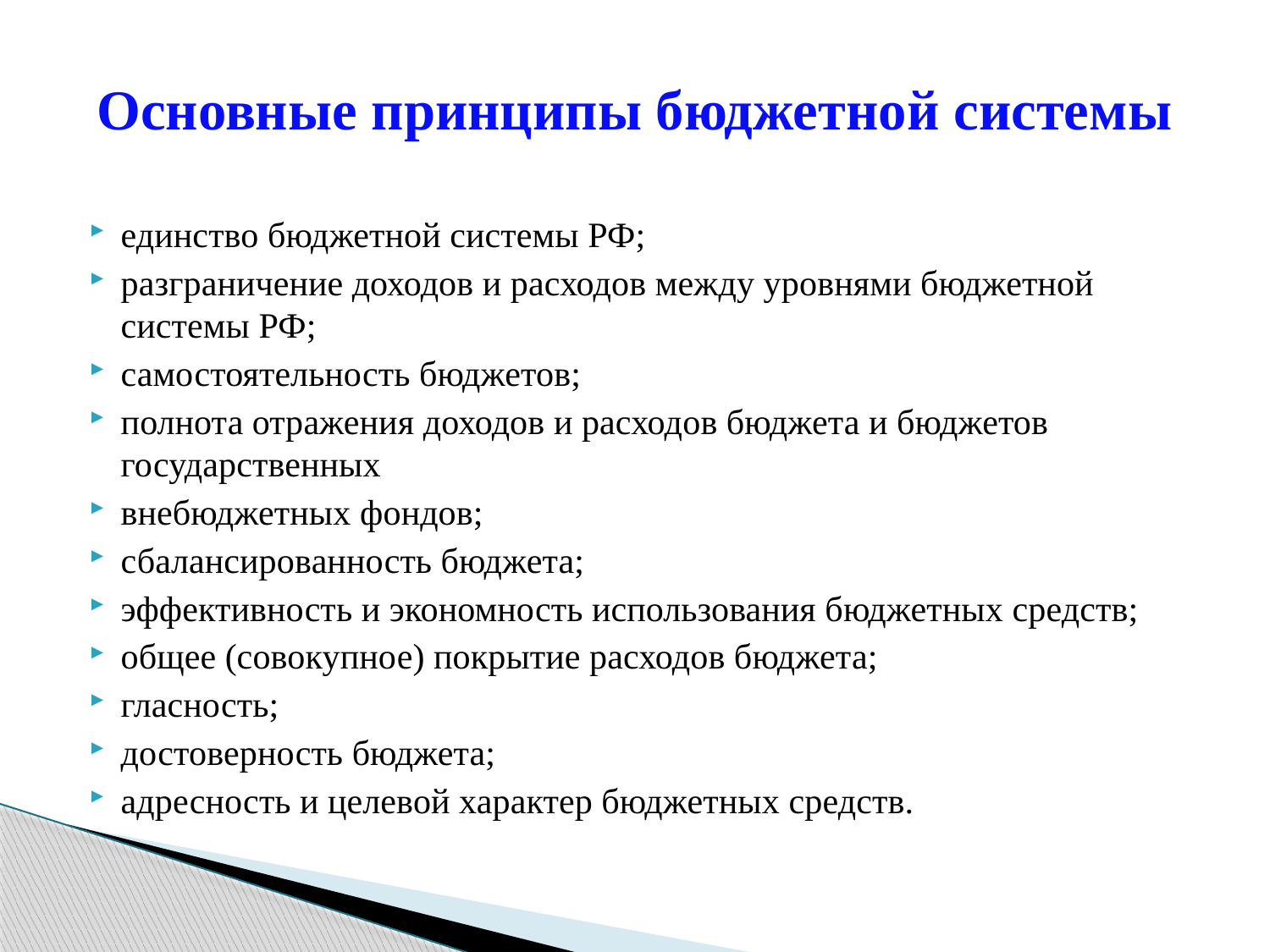

# Основные принципы бюджетной системы
единство бюджетной системы РФ;
разграничение доходов и расходов между уровнями бюджетной системы РФ;
самостоятельность бюджетов;
полнота отражения доходов и расходов бюджета и бюджетов государственных
внебюджетных фондов;
сбалансированность бюджета;
эффективность и экономность использования бюджетных средств;
общее (совокупное) покрытие расходов бюджета;
гласность;
достоверность бюджета;
адресность и целевой характер бюджетных средств.